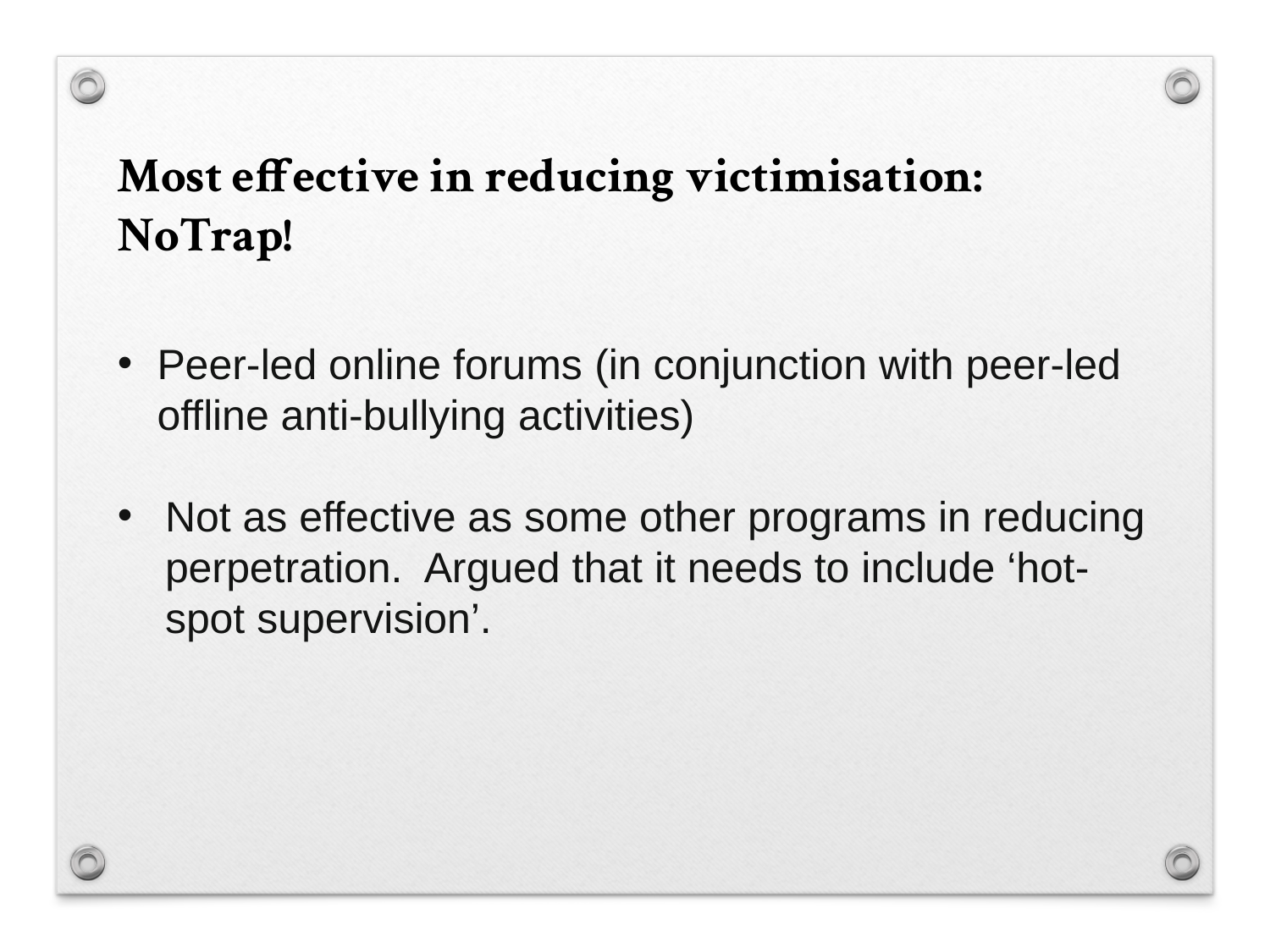

Most effective in reducing victimisation: NoTrap!

Peer-led online forums (in conjunction with peer-led offline anti-bullying activities)

Not as effective as some other programs in reducing perpetration.  Argued that it needs to include ‘hot-spot supervision’.